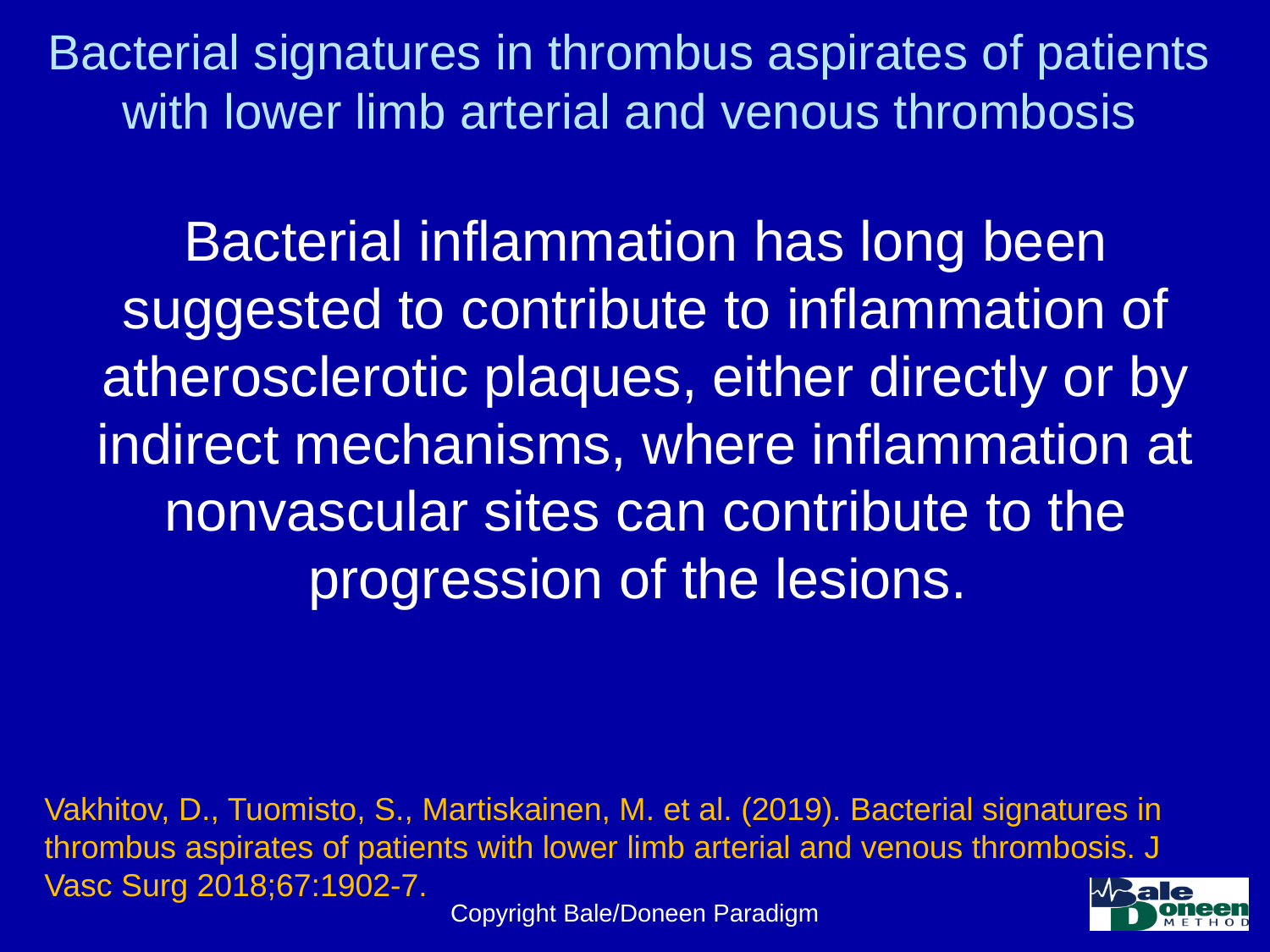

# Bacterial signatures in thrombus aspirates of patients with lower limb arterial and venous thrombosis
Bacterial inflammation has long been suggested to contribute to inflammation of atherosclerotic plaques, either directly or by indirect mechanisms, where inflammation at nonvascular sites can contribute to the progression of the lesions.

Vakhitov, D., Tuomisto, S., Martiskainen, M. et al. (2019). Bacterial signatures in thrombus aspirates of patients with lower limb arterial and venous thrombosis. J Vasc Surg 2018;67:1902-7.
Copyright Bale/Doneen Paradigm